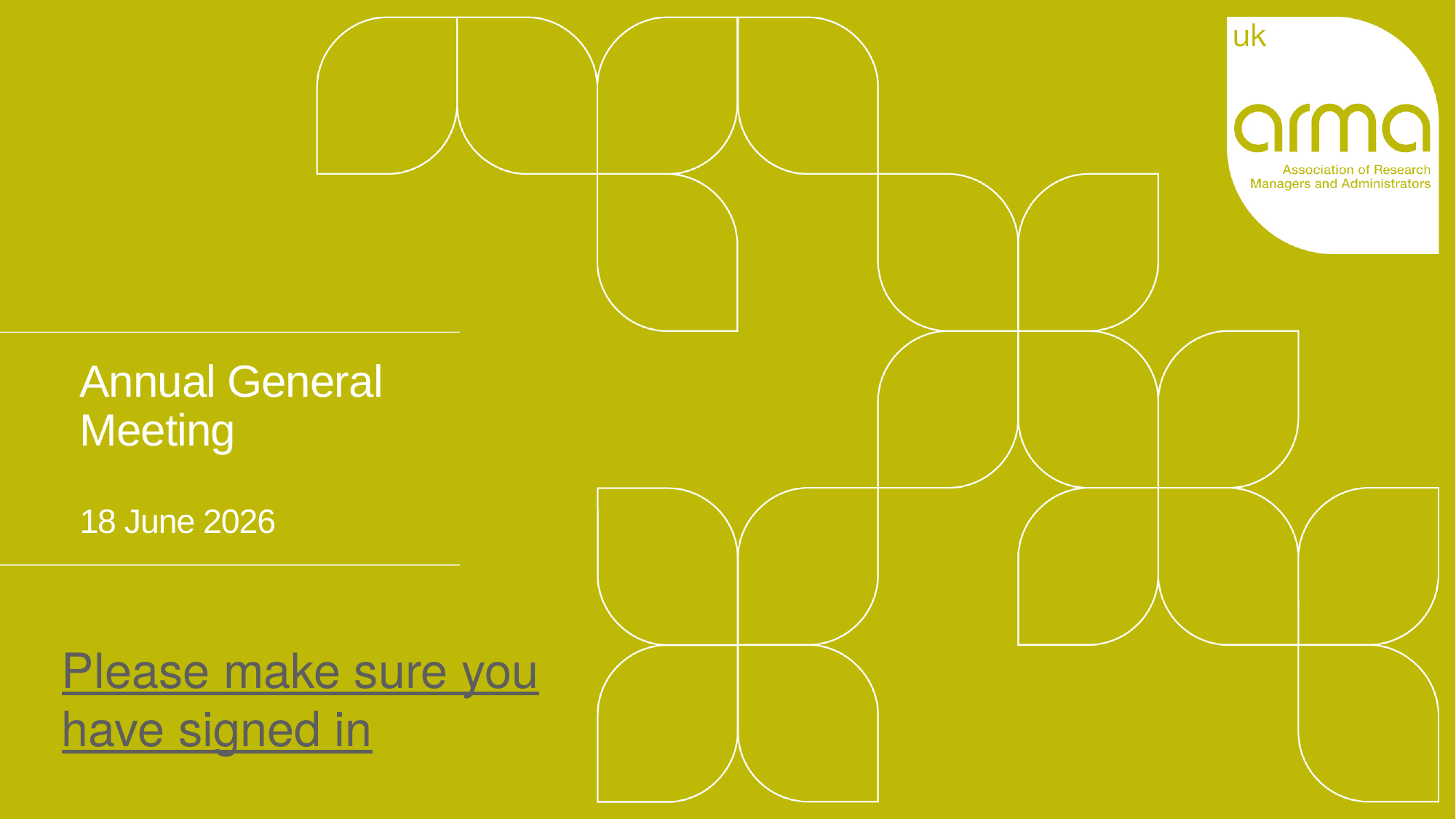

Annual General Meeting

18 June 2026

Please make sure you have signed in